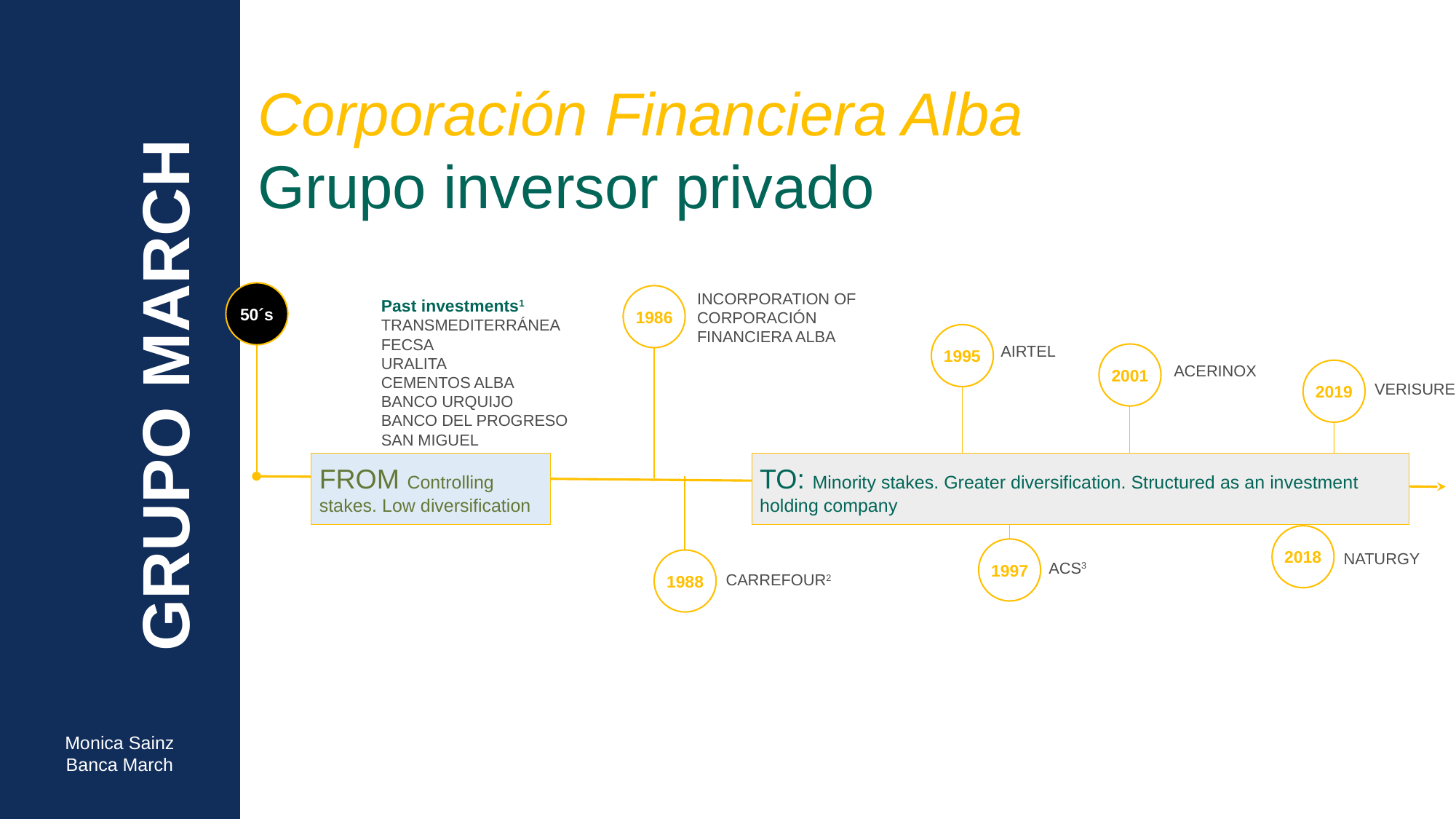

Corporación Financiera Alba
Grupo inversor privado
50´s
1986
INCORPORATION OF CORPORACIÓN FINANCIERA ALBA
Past investments1
TRANSMEDITERRÁNEA
FECSA
URALITA
CEMENTOS ALBA
BANCO URQUIJO
BANCO DEL PROGRESO
SAN MIGUEL
1995
AIRTEL
2001
GRUPO MARCH
2019
ACERINOX
VERISURE
FROM Controlling stakes. Low diversification
TO: Minority stakes. Greater diversification. Structured as an investment holding company
2018
1997
NATURGY
1988
ACS3
CARREFOUR2
Monica Sainz
Banca March